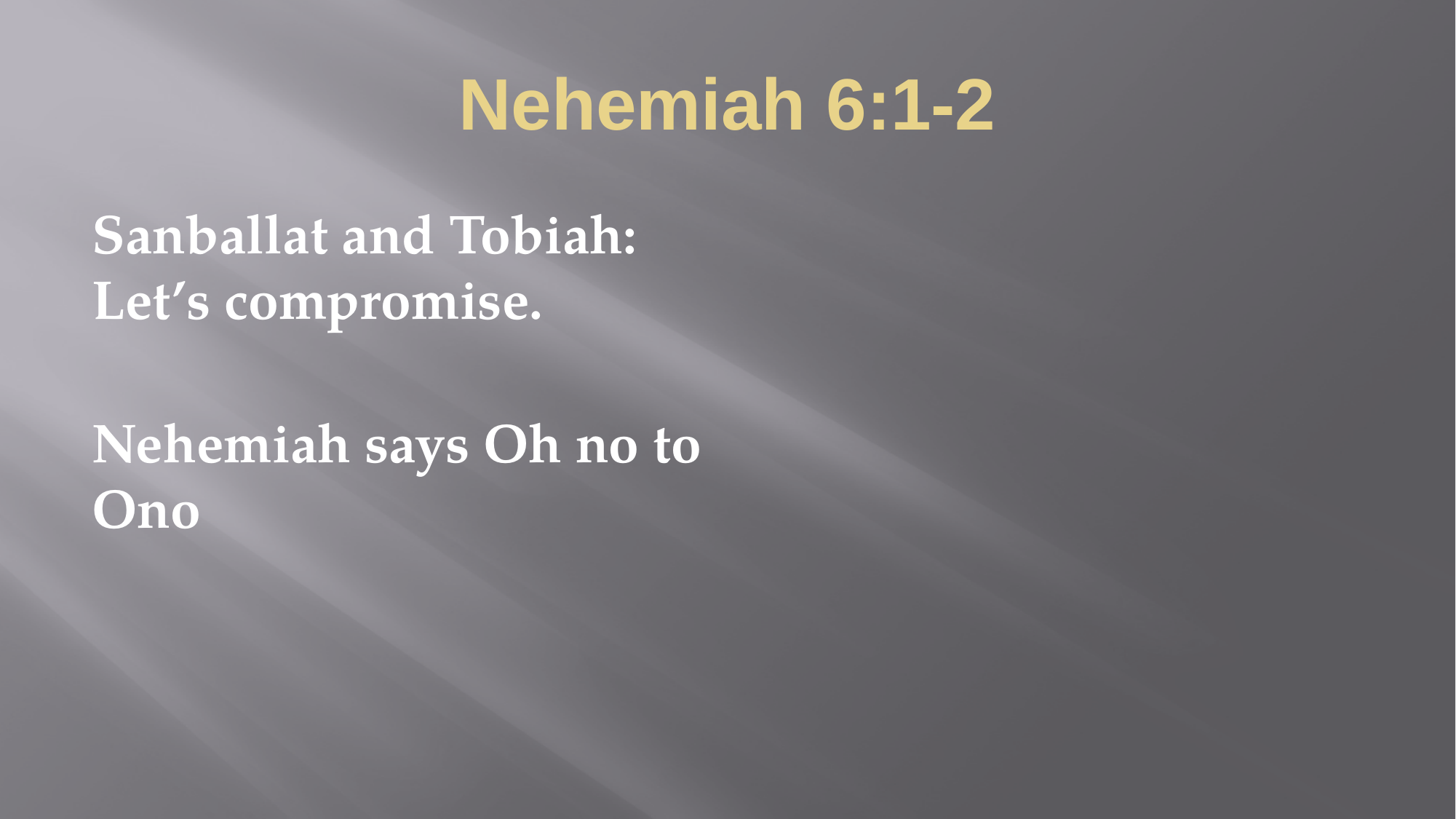

# Nehemiah 6:1-2
Sanballat and Tobiah:  Let’s compromise.

Nehemiah says Oh no to Ono